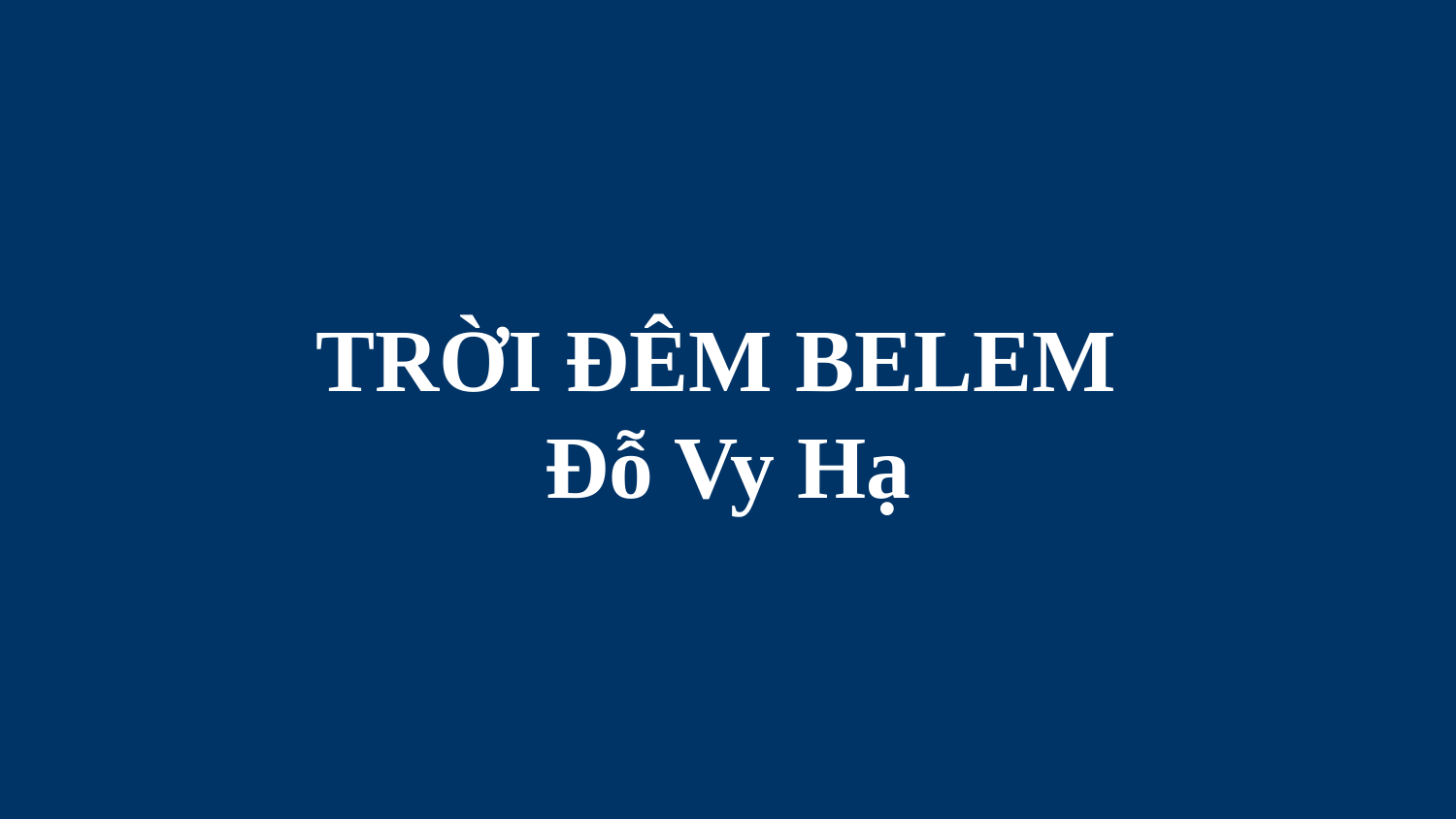

# TRỜI ĐÊM BELEM Đỗ Vy Hạ